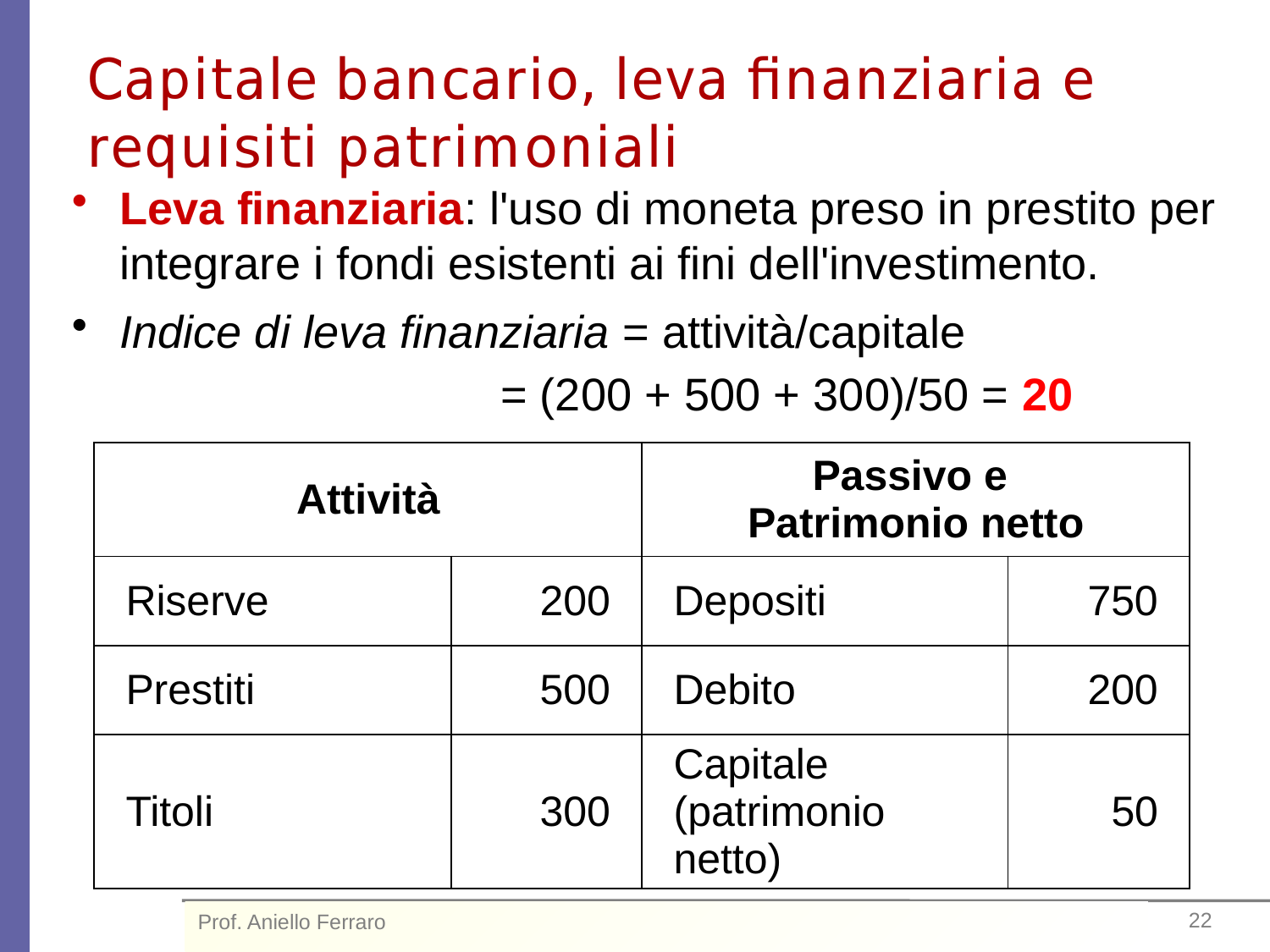

# Capitale bancario, leva finanziaria e requisiti patrimoniali
Leva finanziaria: l'uso di moneta preso in prestito per integrare i fondi esistenti ai fini dell'investimento.
Indice di leva finanziaria = attività/capitale
				= (200 + 500 + 300)/50 = 20
| Attività |  | Passivo e Patrimonio netto |  |
| --- | --- | --- | --- |
| Riserve | 200 | Depositi | 750 |
| Prestiti | 500 | Debito | 200 |
| Titoli | 300 | Capitale (patrimonio netto) | 50 |
Prof. Aniello Ferraro